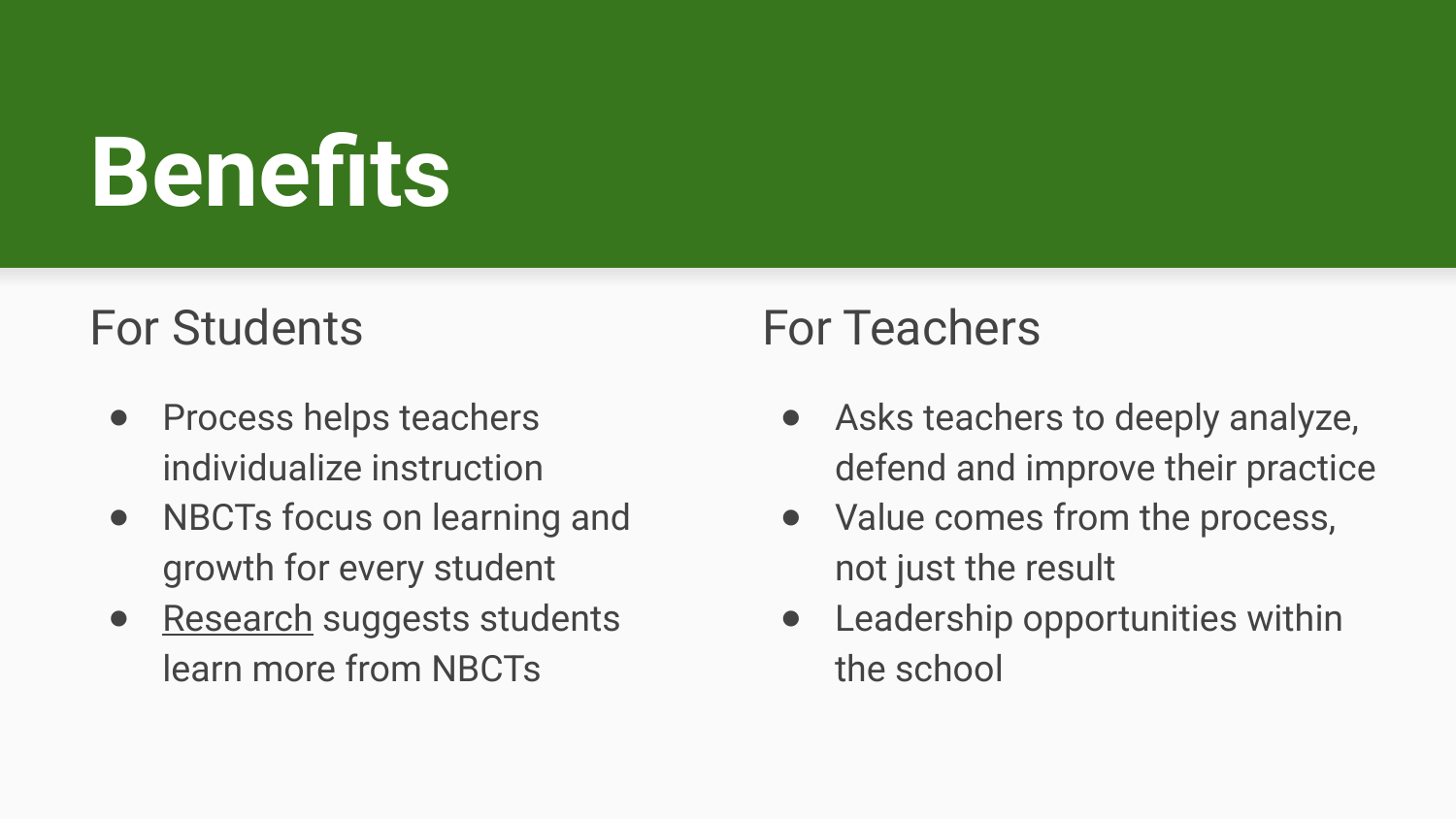

# Benefits
For Students
Process helps teachers individualize instruction
NBCTs focus on learning and growth for every student
Research suggests students learn more from NBCTs
For Teachers
Asks teachers to deeply analyze,  defend and improve their practice
Value comes from the process, not just the result
Leadership opportunities within the school